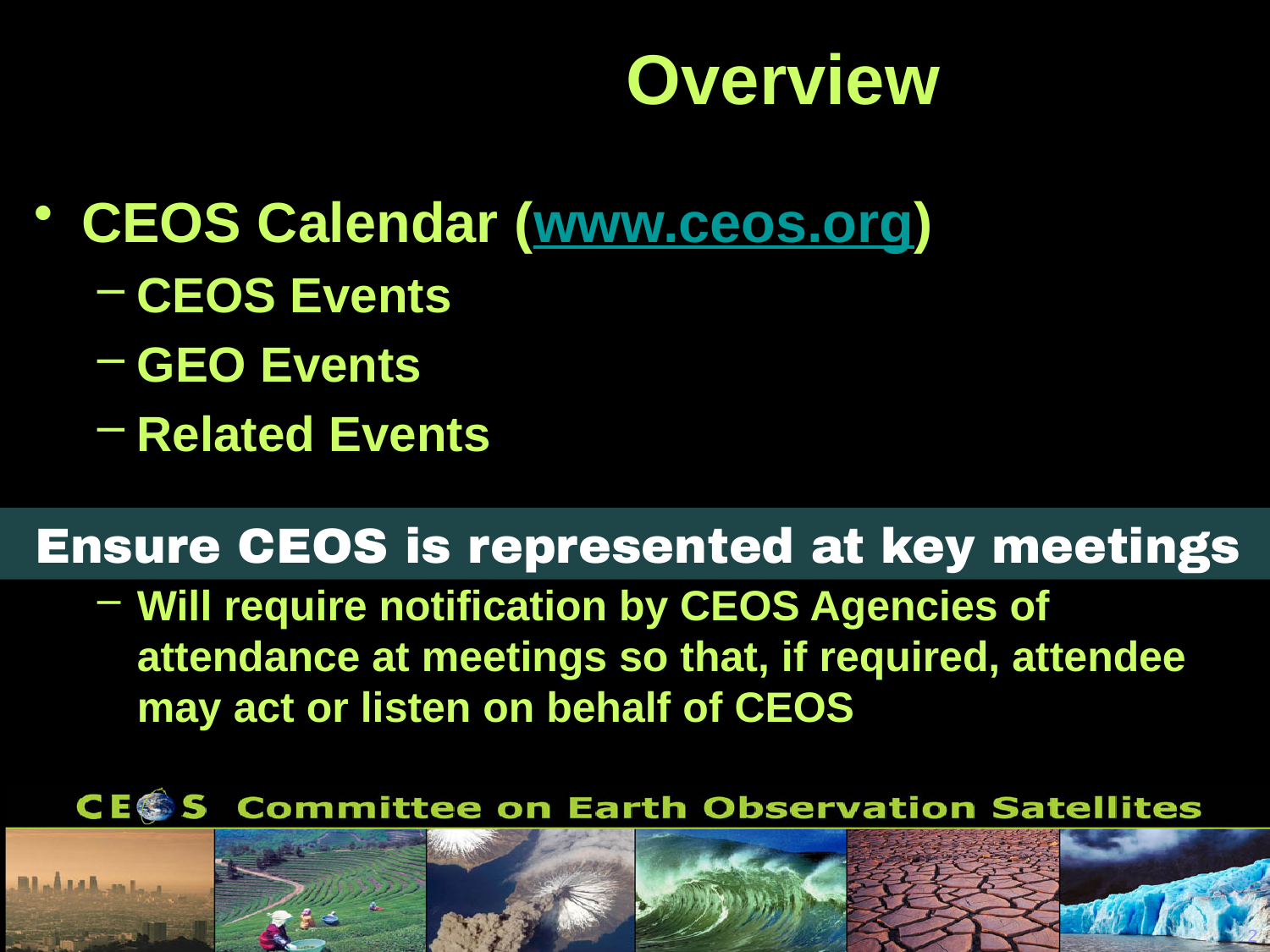

# Overview
CEOS Calendar (www.ceos.org)
CEOS Events
GEO Events
Related Events

Will require notification by CEOS Agencies of attendance at meetings so that, if required, attendee may act or listen on behalf of CEOS
Ensure CEOS is represented at key meetings
2